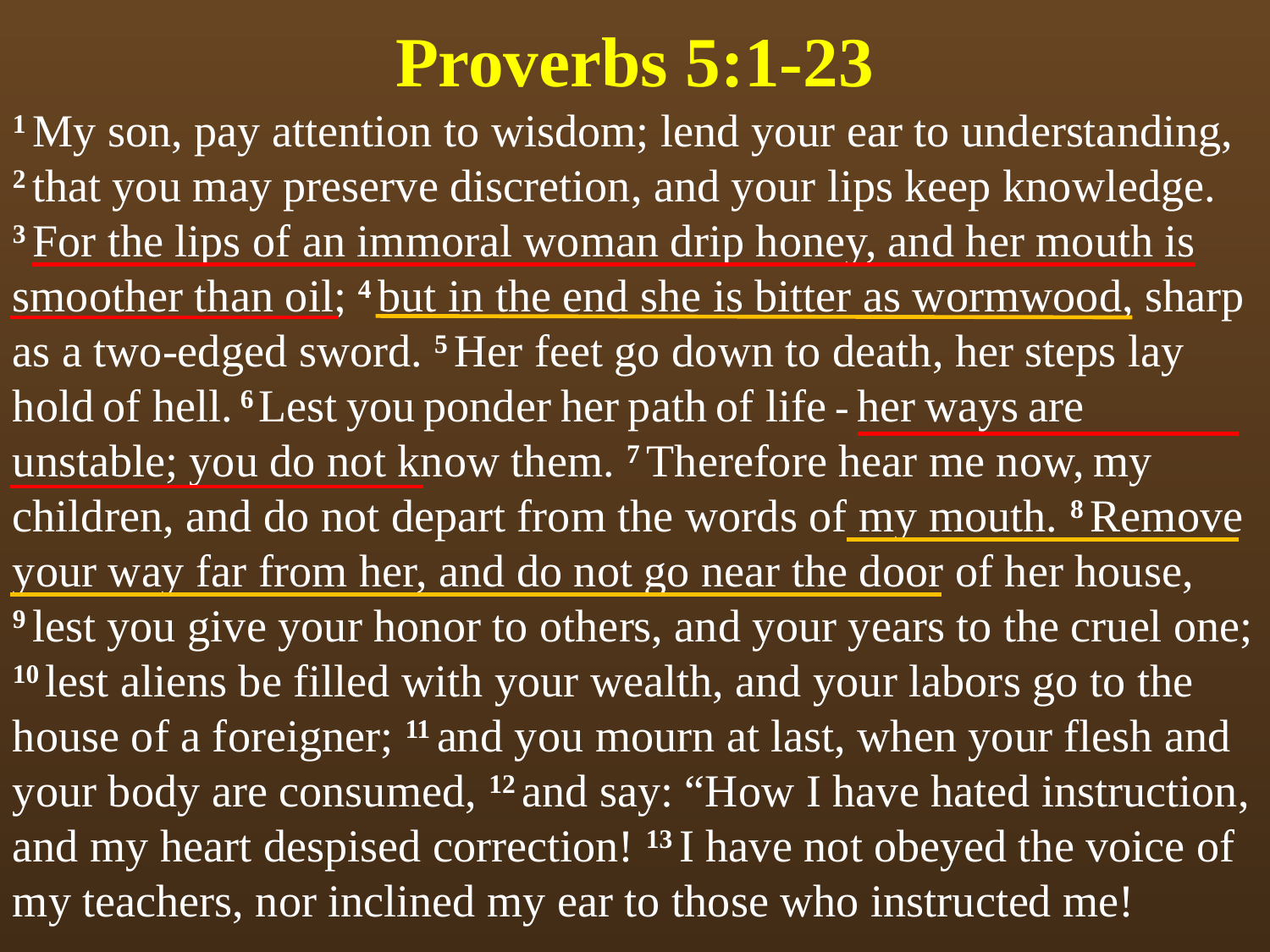

# Proverbs 5:1-23
1 My son, pay attention to wisdom; lend your ear to understanding, 2 that you may preserve discretion, and your lips keep knowledge. 3 For the lips of an immoral woman drip honey, and her mouth is smoother than oil; 4 but in the end she is bitter as wormwood, sharp as a two-edged sword. 5 Her feet go down to death, her steps lay hold of hell. 6 Lest you ponder her path of life - her ways are unstable; you do not know them. 7 Therefore hear me now, my children, and do not depart from the words of my mouth. 8 Remove your way far from her, and do not go near the door of her house, 9 lest you give your honor to others, and your years to the cruel one; 10 lest aliens be filled with your wealth, and your labors go to the house of a foreigner; 11 and you mourn at last, when your flesh and your body are consumed, 12 and say: “How I have hated instruction, and my heart despised correction! 13 I have not obeyed the voice of my teachers, nor inclined my ear to those who instructed me!